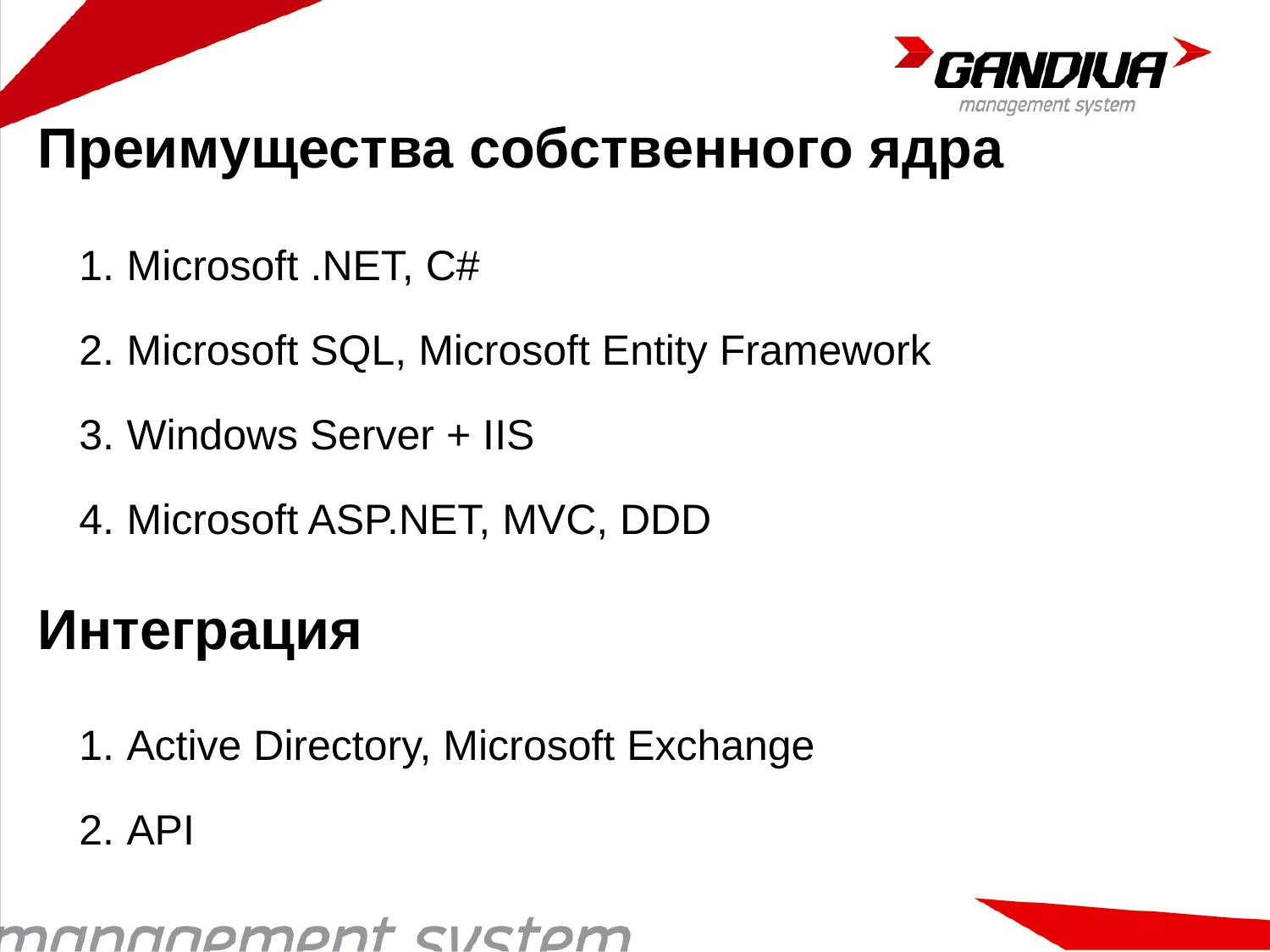

# Преимущества собственного ядра
Microsoft .NET, C#
Microsoft SQL, Microsoft Entity Framework
Windows Server + IIS
Microsoft ASP.NET, MVC, DDD
Интеграция
Active Directory, Microsoft Exchange
API